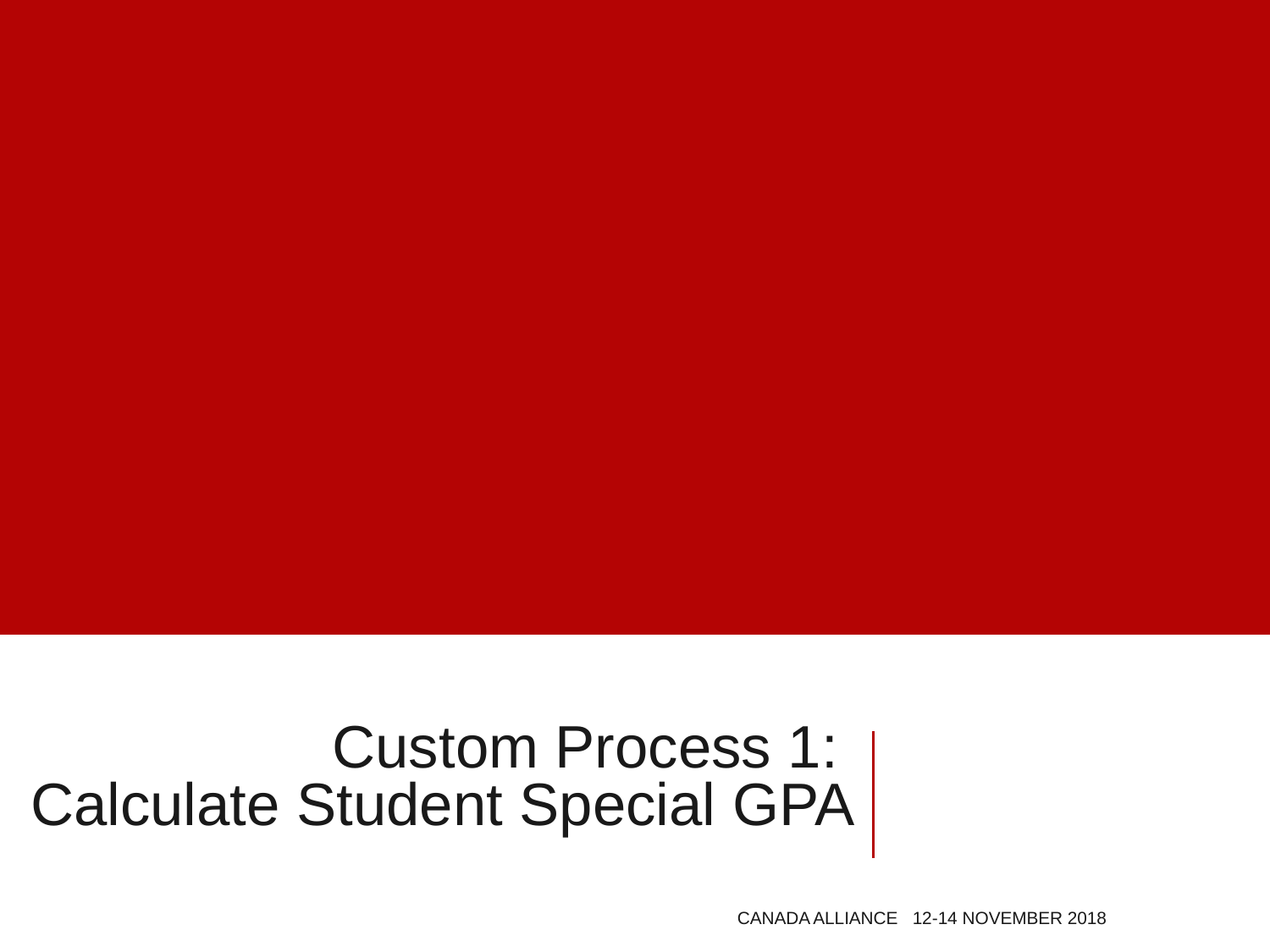

# Custom Process 1:
Calculate Student Special GPA

CANADA ALLIANCE   12-14 NOVEMBER 2018